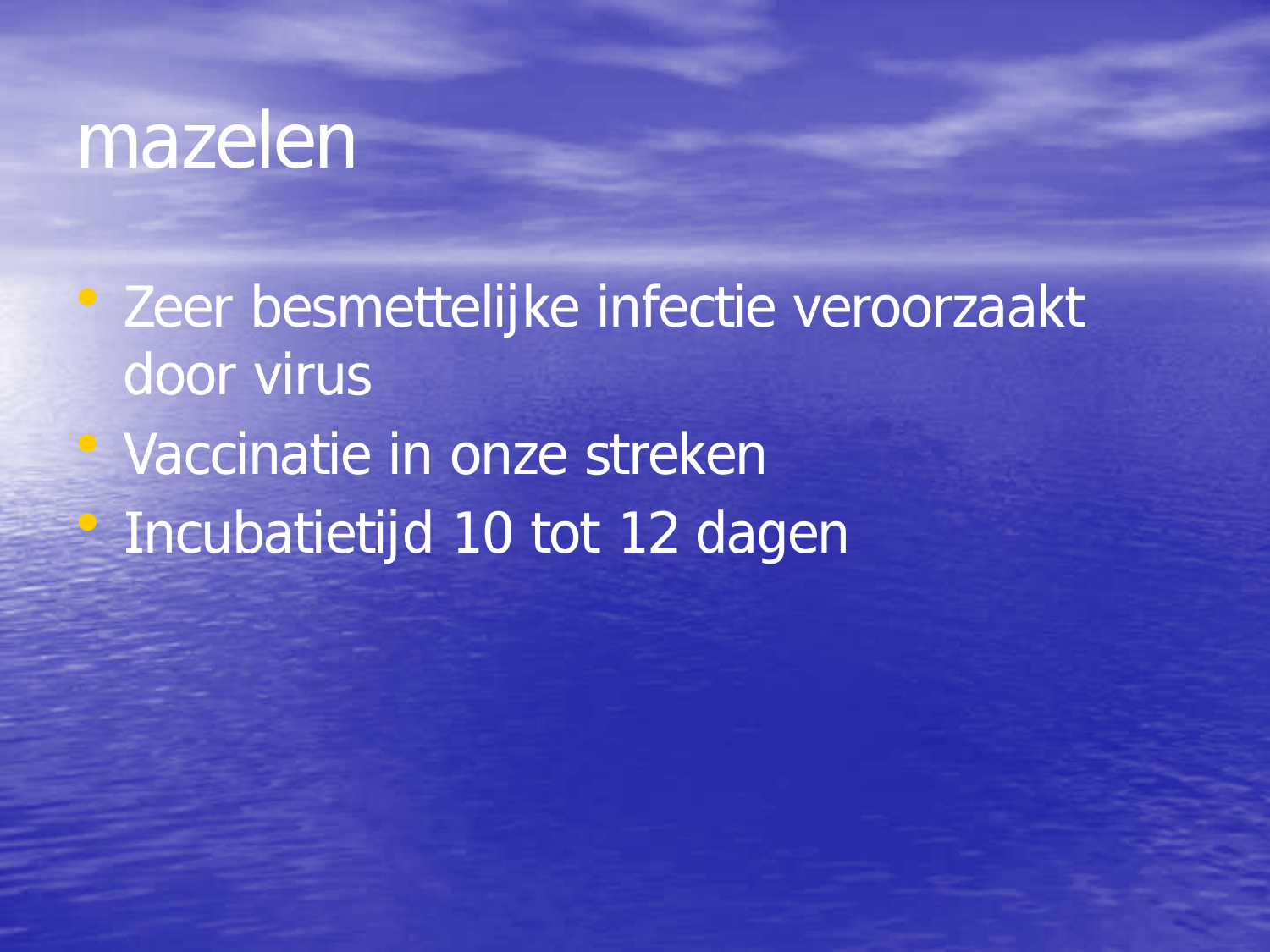

mazelen
Zeer besmettelijke infectie veroorzaakt door virus
Vaccinatie in onze streken
Incubatietijd 10 tot 12 dagen